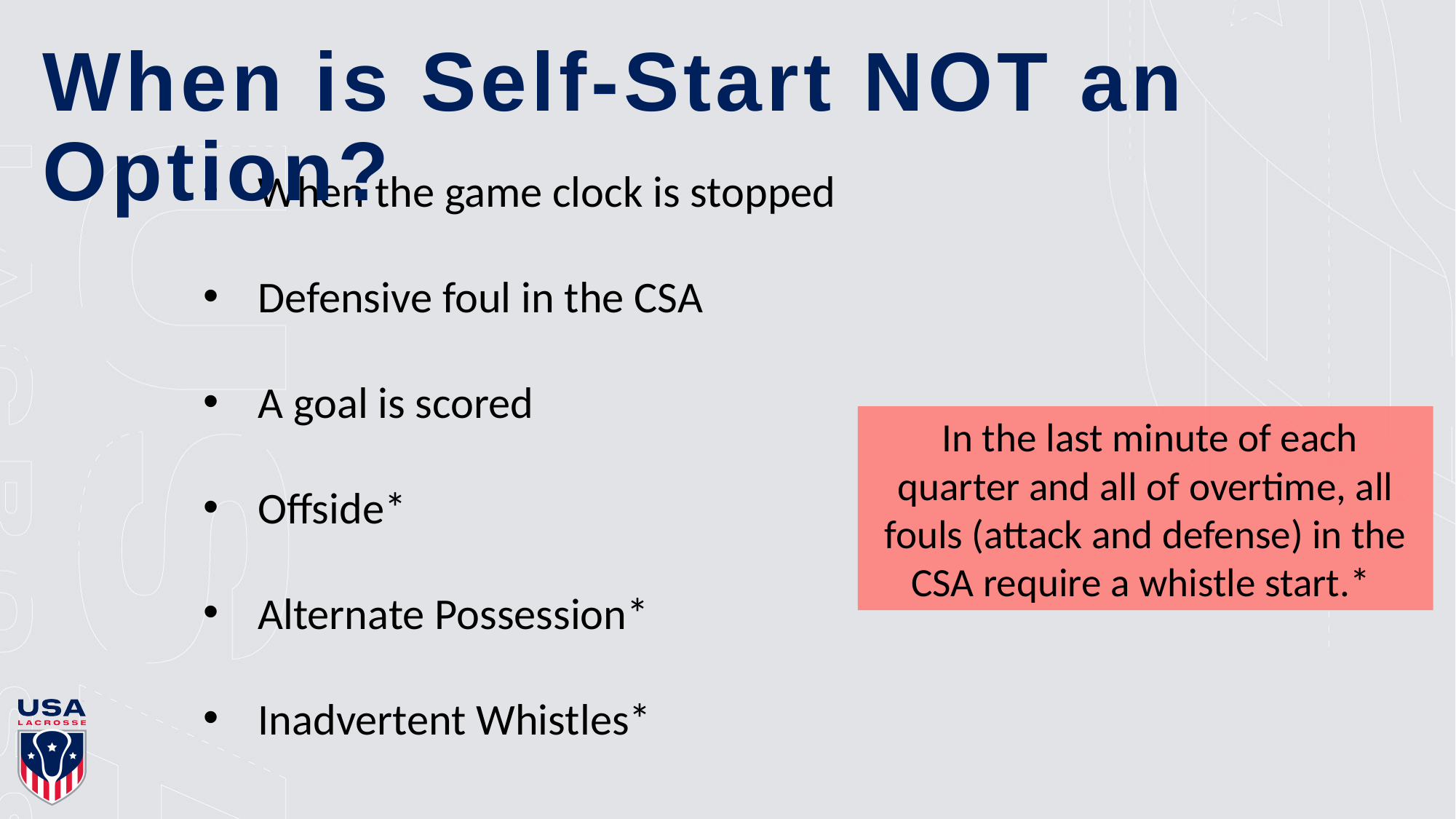

# When is Self-Start NOT an Option?
When the game clock is stopped

Defensive foul in the CSA

A goal is scored

Offside*

Alternate Possession*

Inadvertent Whistles*
 In the last minute of each quarter and all of overtime, all fouls (attack and defense) in the CSA require a whistle start.*